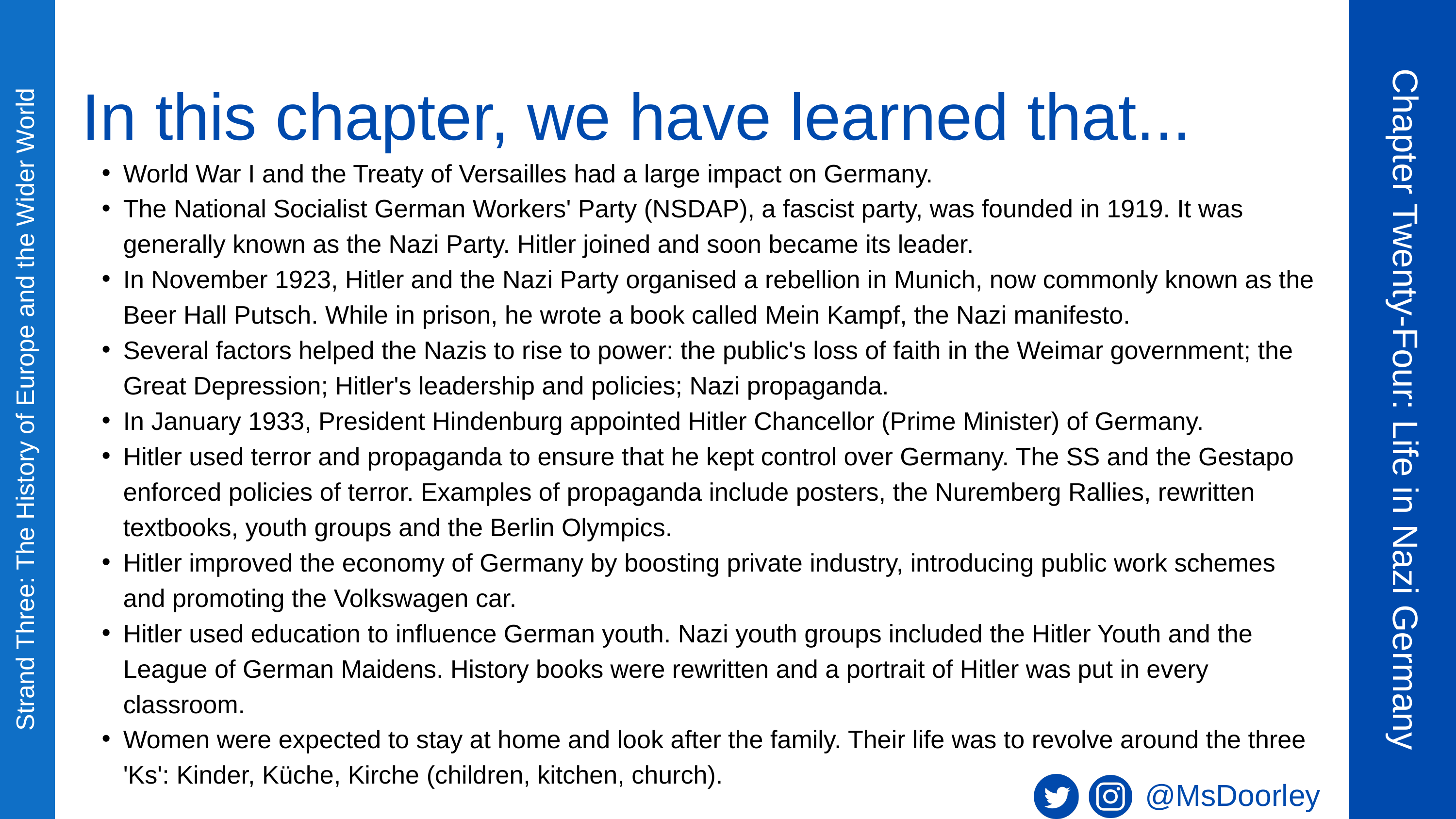

In this chapter, we have learned that...
World War I and the Treaty of Versailles had a large impact on Germany.
The National Socialist German Workers' Party (NSDAP), a fascist party, was founded in 1919. It was generally known as the Nazi Party. Hitler joined and soon became its leader.
In November 1923, Hitler and the Nazi Party organised a rebellion in Munich, now commonly known as the Beer Hall Putsch. While in prison, he wrote a book called Mein Kampf, the Nazi manifesto.
Several factors helped the Nazis to rise to power: the public's loss of faith in the Weimar government; the Great Depression; Hitler's leadership and policies; Nazi propaganda.
In January 1933, President Hindenburg appointed Hitler Chancellor (Prime Minister) of Germany.
Hitler used terror and propaganda to ensure that he kept control over Germany. The SS and the Gestapo enforced policies of terror. Examples of propaganda include posters, the Nuremberg Rallies, rewritten textbooks, youth groups and the Berlin Olympics.
Hitler improved the economy of Germany by boosting private industry, introducing public work schemes and promoting the Volkswagen car.
Hitler used education to influence German youth. Nazi youth groups included the Hitler Youth and the League of German Maidens. History books were rewritten and a portrait of Hitler was put in every classroom.
Women were expected to stay at home and look after the family. Their life was to revolve around the three 'Ks': Kinder, Küche, Kirche (children, kitchen, church).
Chapter Twenty-Four: Life in Nazi Germany
Strand Three: The History of Europe and the Wider World

@MsDoorley